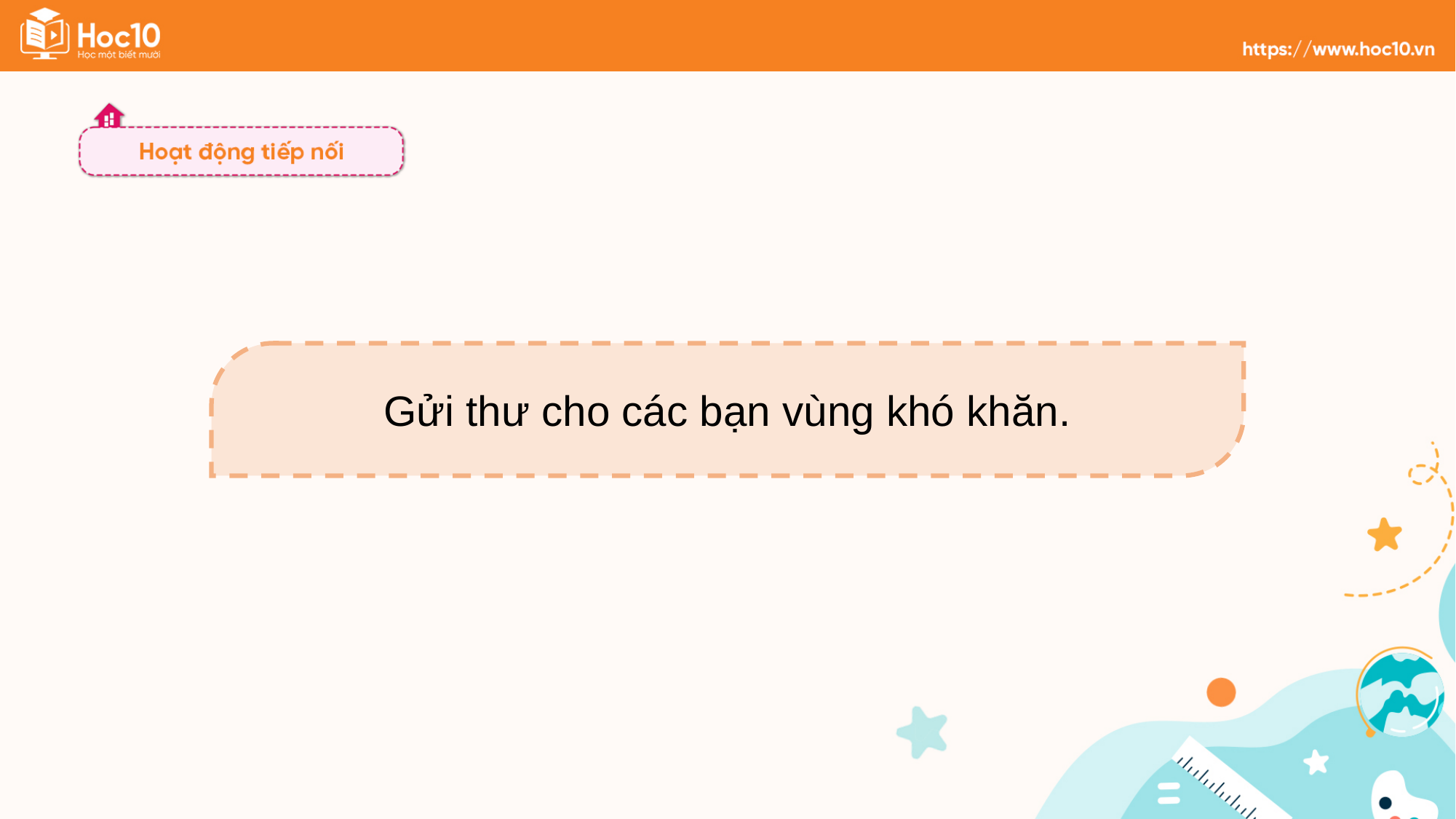

Gửi thư cho các bạn vùng khó khăn.